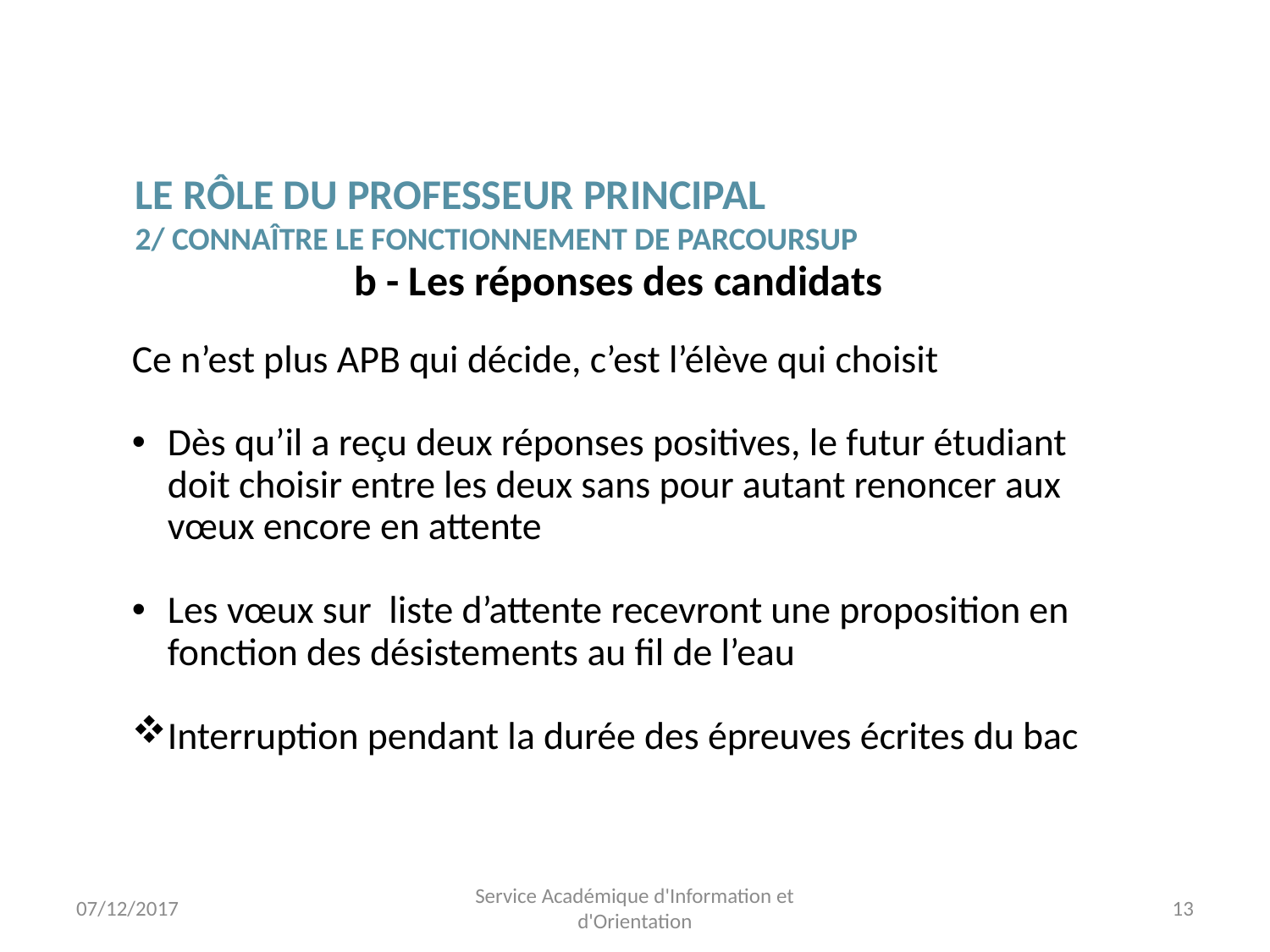

# Le rôle du professeur principal 2/ Connaître le fonctionnement de Parcoursup

b - Les réponses des candidats

Ce n’est plus APB qui décide, c’est l’élève qui choisit

Dès qu’il a reçu deux réponses positives, le futur étudiant doit choisir entre les deux sans pour autant renoncer aux vœux encore en attente

Les vœux sur  liste d’attente recevront une proposition en fonction des désistements au fil de l’eau

Interruption pendant la durée des épreuves écrites du bac

07/12/2017
Service Académique d'Information et d'Orientation
13